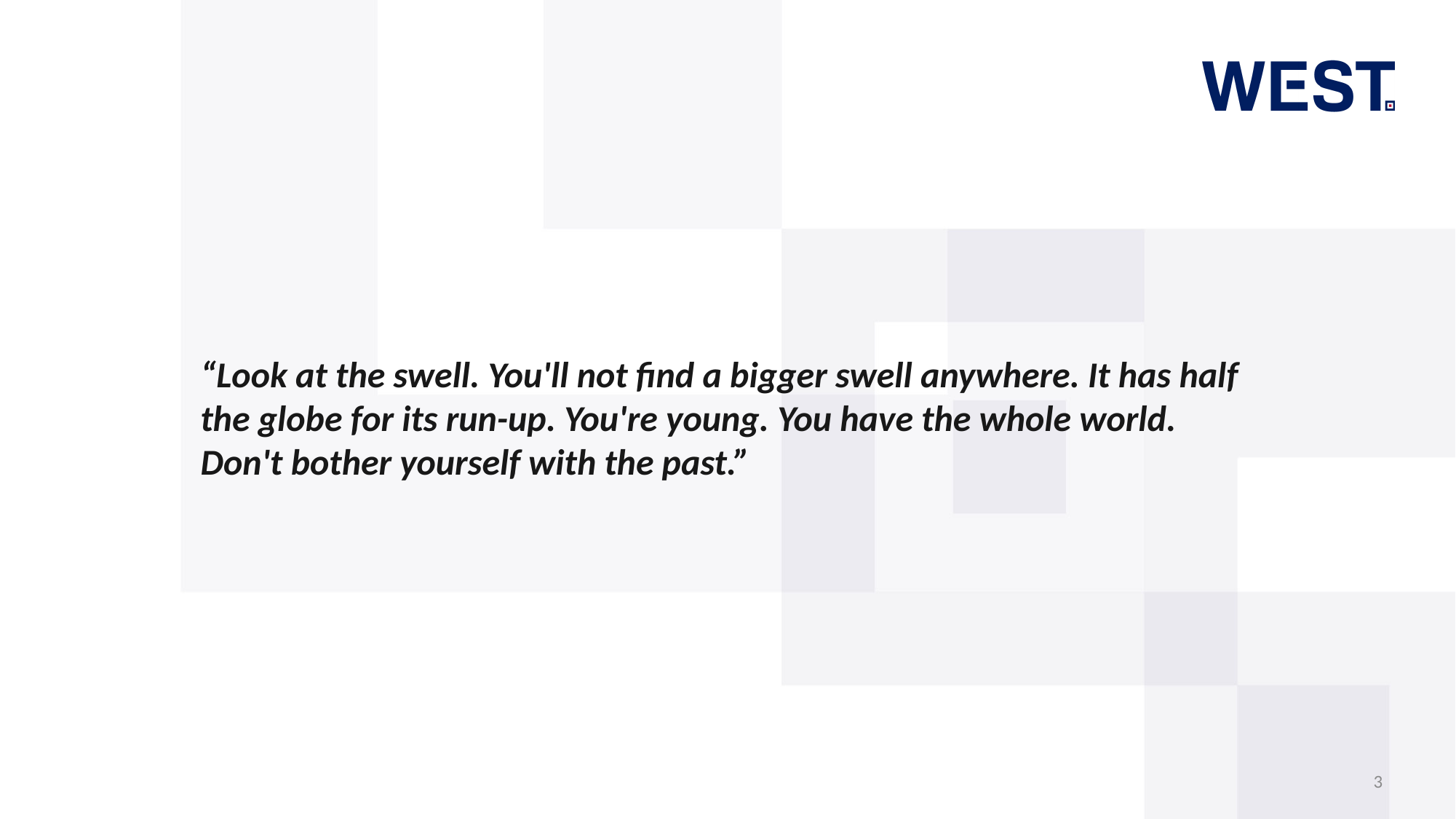

“Look at the swell. You'll not find a bigger swell anywhere. It has half the globe for its run-up. You're young. You have the whole world. Don't bother yourself with the past.”
3